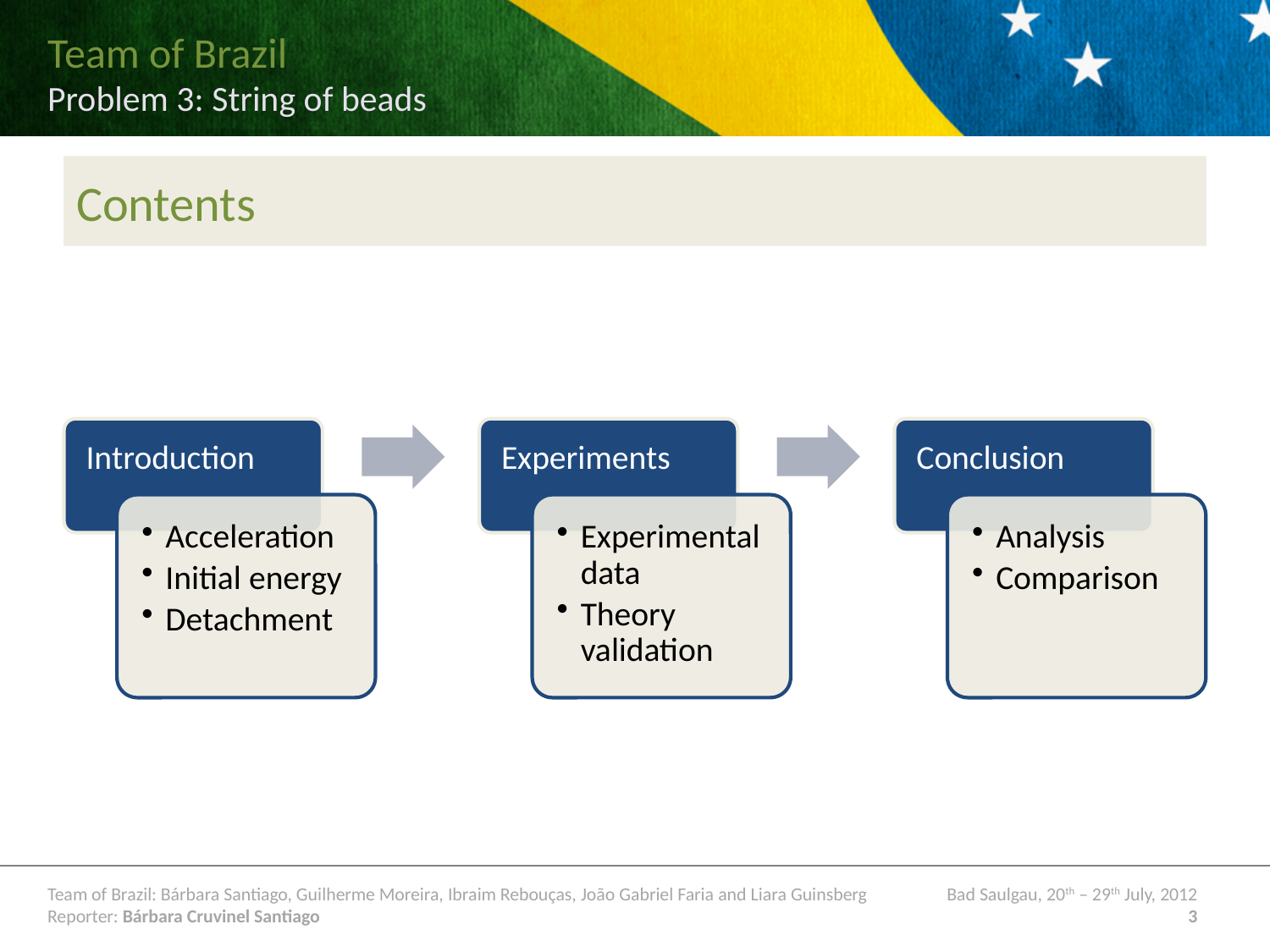

# Contents
Introduction
Acceleration
Initial energy
Detachment

Experiments
Experimental data
Theory validation

Conclusion
Analysis
Comparison